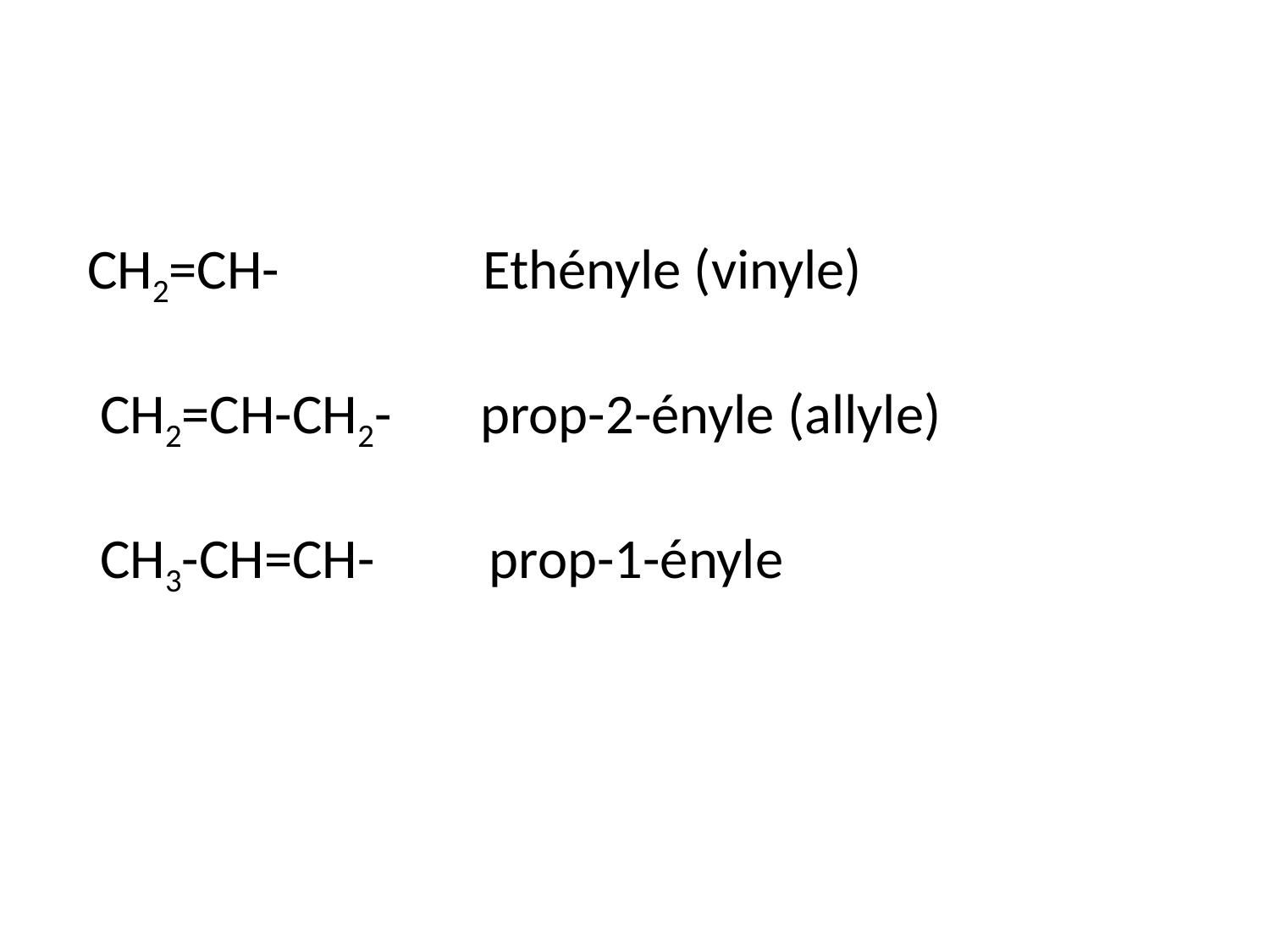

CH2=CH-                Ethényle (vinyle)

 CH2=CH-CH2-       prop-2-ényle (allyle)

 CH3-CH=CH-         prop-1-ényle